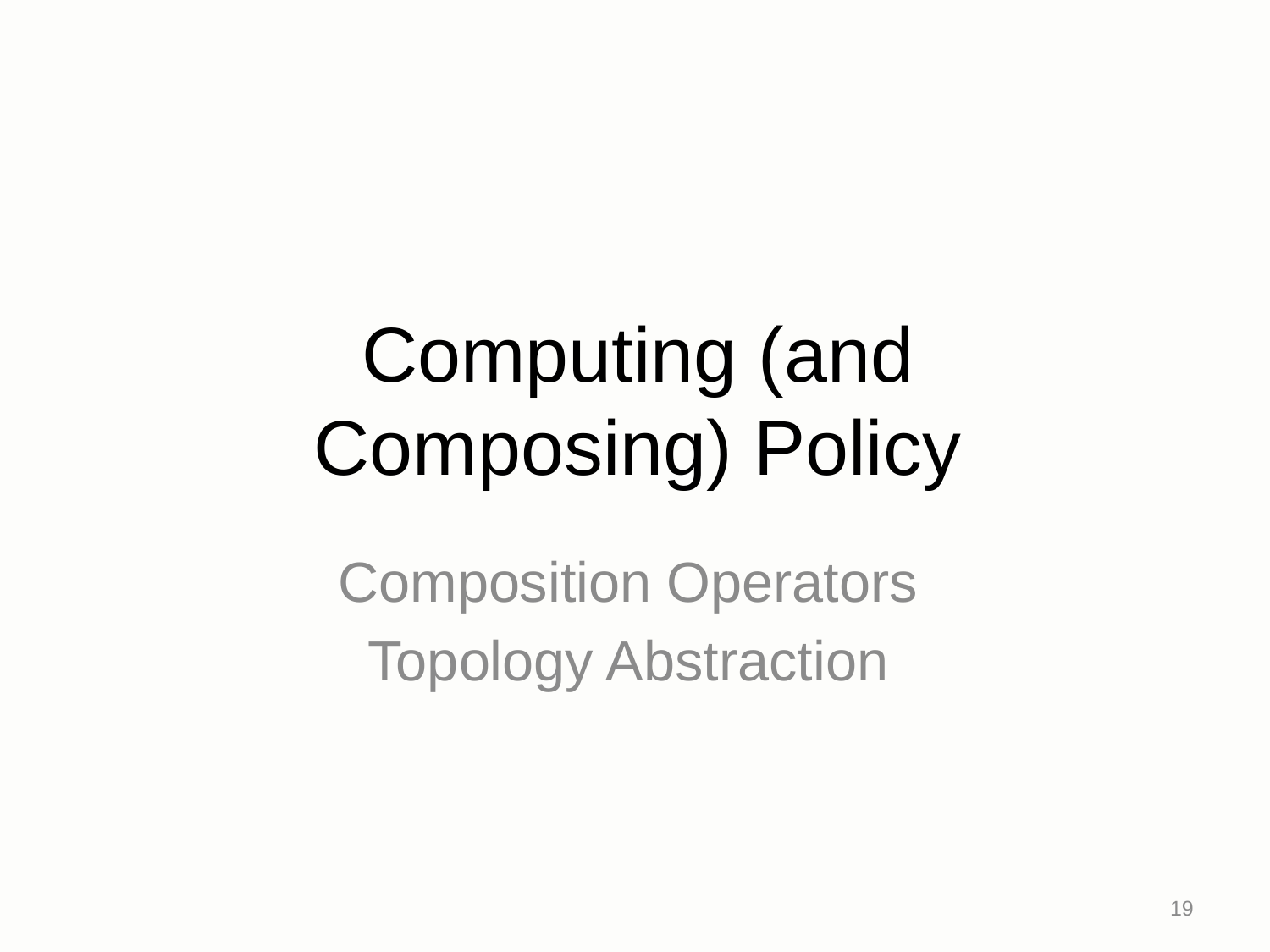

# Computing (and Composing) Policy
Composition Operators
Topology Abstraction
19